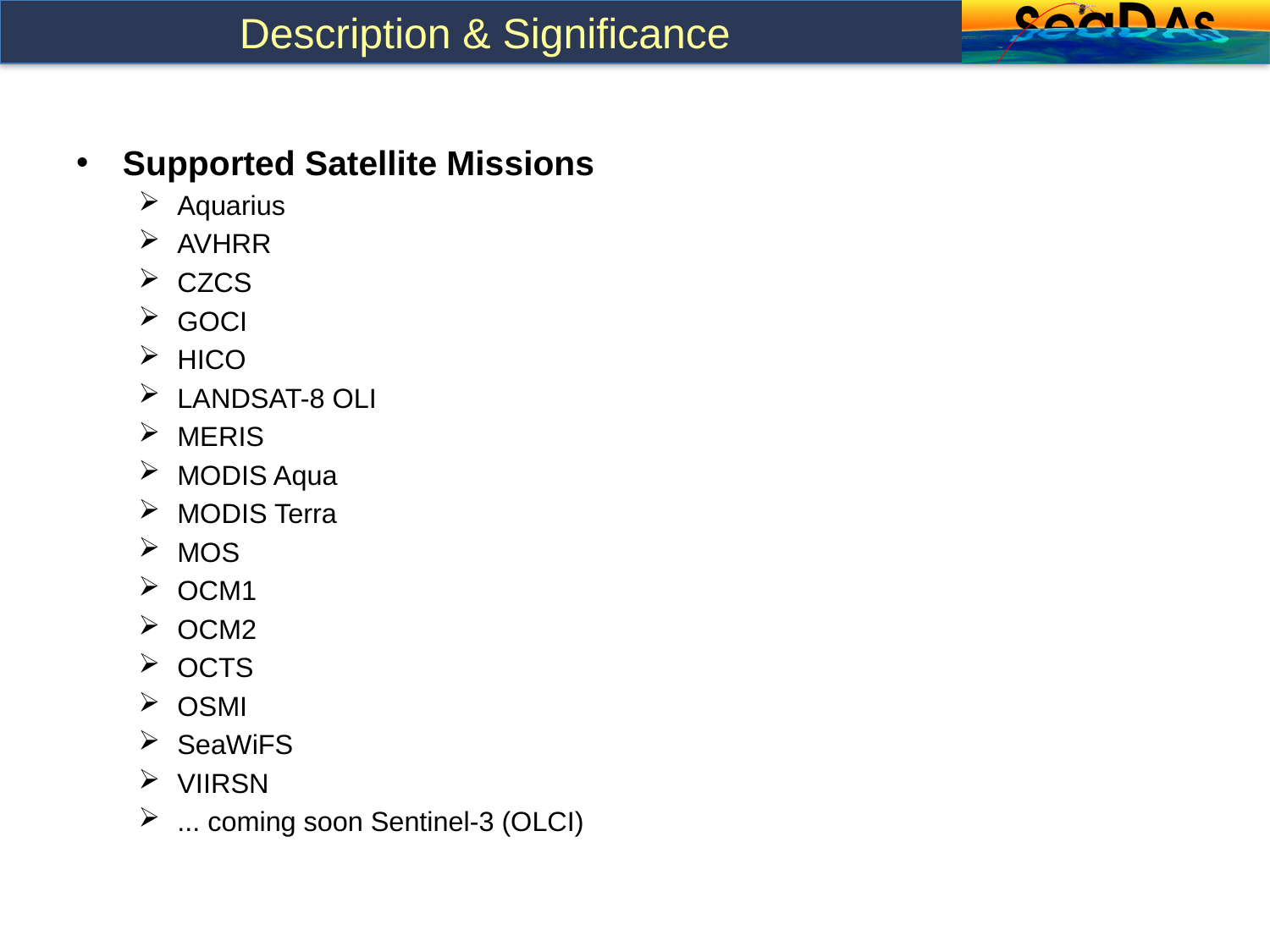

# Description & Significance
Supported Satellite Missions
Aquarius
AVHRR
CZCS
GOCI
HICO
LANDSAT-8 OLI
MERIS
MODIS Aqua
MODIS Terra
MOS
OCM1
OCM2
OCTS
OSMI
SeaWiFS
VIIRSN
... coming soon Sentinel-3 (OLCI)

5